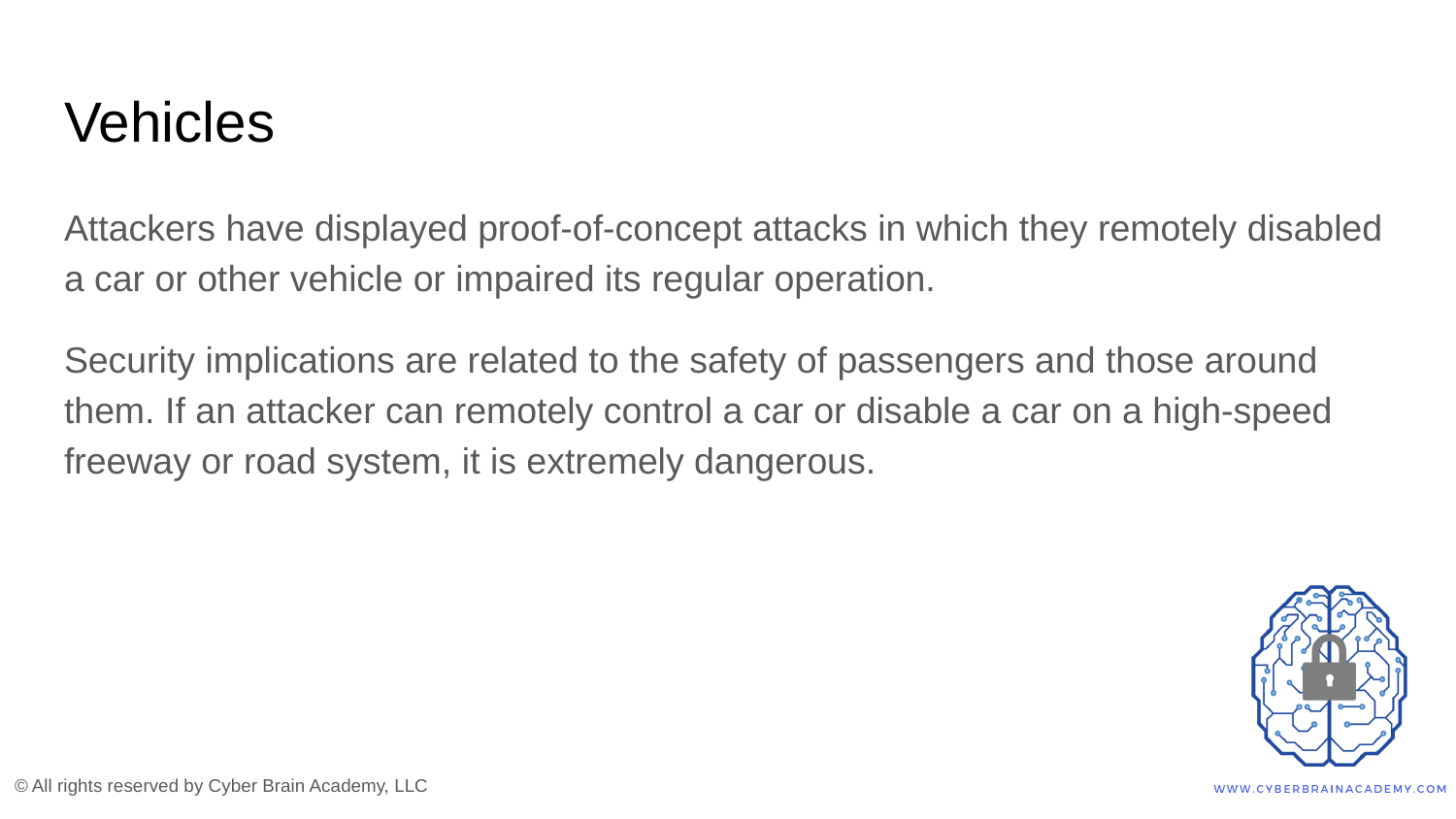

# Vehicles

Attackers have displayed proof-of-concept attacks in which they remotely disabled a car or other vehicle or impaired its regular operation.
Security implications are related to the safety of passengers and those around them. If an attacker can remotely control a car or disable a car on a high-speed freeway or road system, it is extremely dangerous.